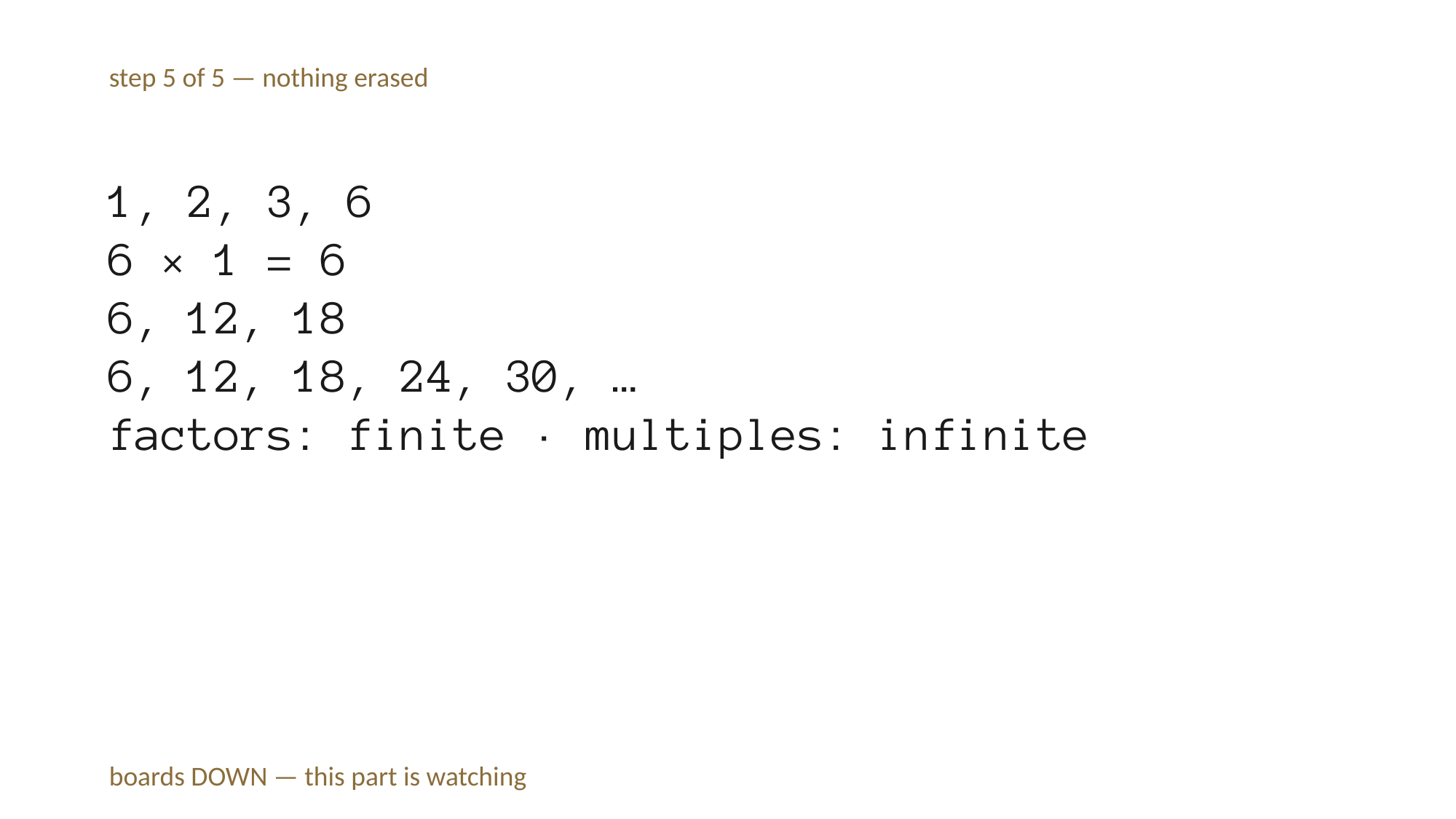

step 5 of 5 — nothing erased
1, 2, 3, 6
6 × 1 = 6
6, 12, 18
6, 12, 18, 24, 30, …
factors: finite · multiples: infinite
boards DOWN — this part is watching